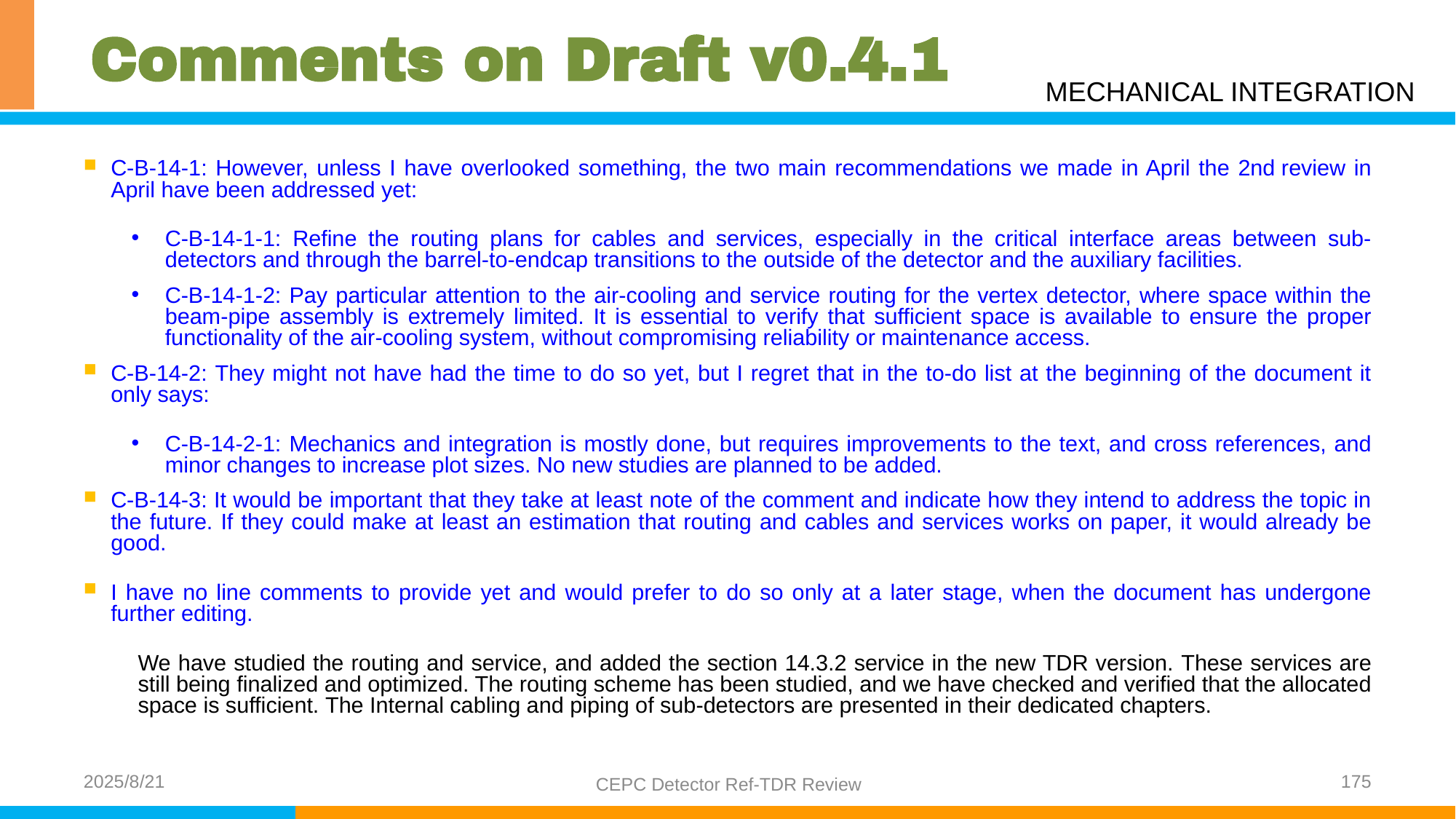

# Comments on Draft v0.4.1
MECHANICAL INTEGRATION
C-B-14-1: However, unless I have overlooked something, the two main recommendations we made in April the 2nd review in April have been addressed yet:
C-B-14-1-1: Refine the routing plans for cables and services, especially in the critical interface areas between sub-detectors and through the barrel-to-endcap transitions to the outside of the detector and the auxiliary facilities.
C-B-14-1-2: Pay particular attention to the air-cooling and service routing for the vertex detector, where space within the beam-pipe assembly is extremely limited. It is essential to verify that sufficient space is available to ensure the proper functionality of the air-cooling system, without compromising reliability or maintenance access.
C-B-14-2: They might not have had the time to do so yet, but I regret that in the to-do list at the beginning of the document it only says:
C-B-14-2-1: Mechanics and integration is mostly done, but requires improvements to the text, and cross references, and minor changes to increase plot sizes. No new studies are planned to be added.
C-B-14-3: It would be important that they take at least note of the comment and indicate how they intend to address the topic in the future. If they could make at least an estimation that routing and cables and services works on paper, it would already be good.
I have no line comments to provide yet and would prefer to do so only at a later stage, when the document has undergone further editing.
We have studied the routing and service, and added the section 14.3.2 service in the new TDR version. These services are still being finalized and optimized. The routing scheme has been studied, and we have checked and verified that the allocated space is sufficient. The Internal cabling and piping of sub-detectors are presented in their dedicated chapters.